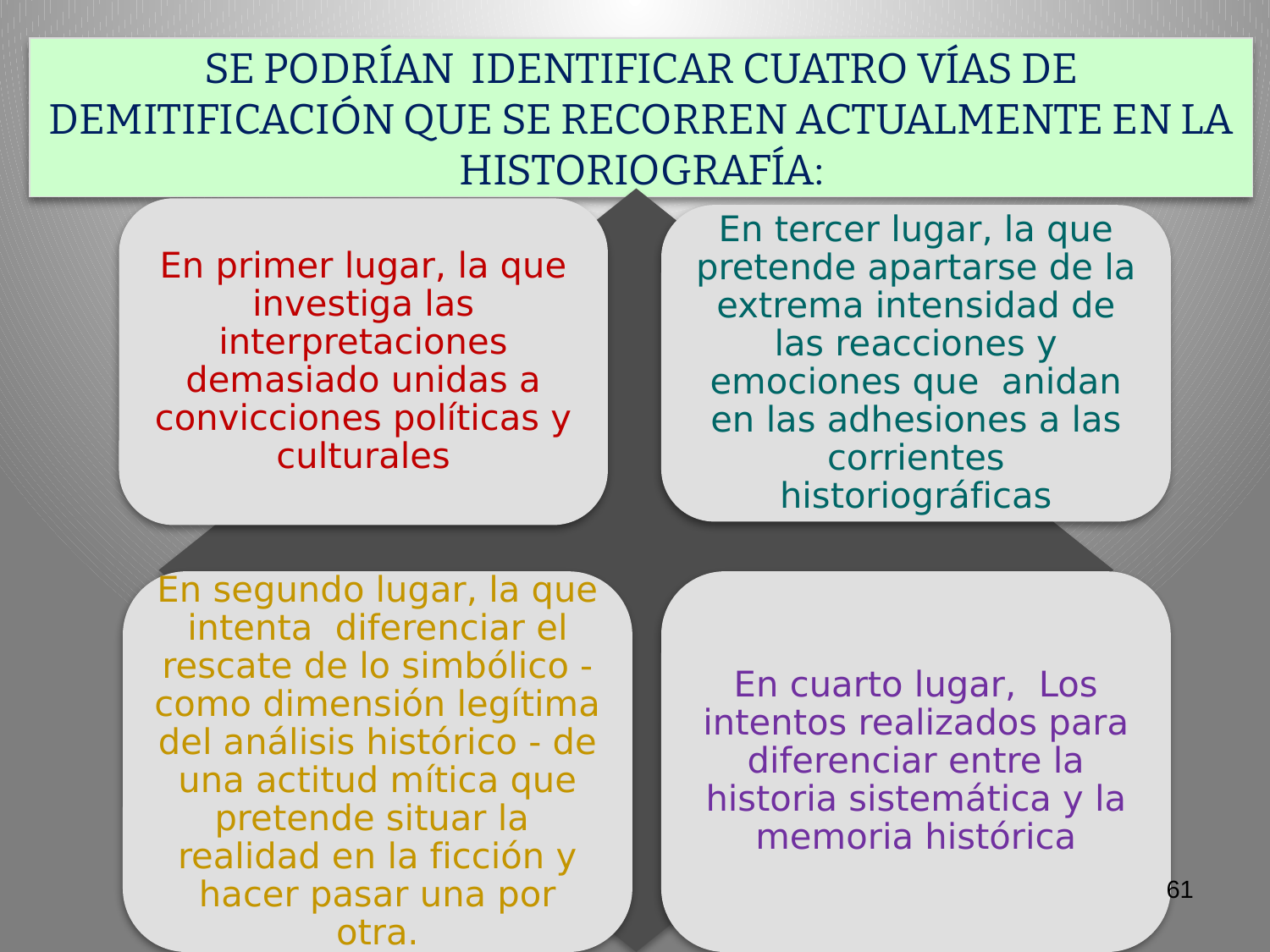

# Se podrían  identificar cuatro vías de demitificación que se recorren actualmente en la historiografía:
En primer lugar, la que investiga las interpretaciones demasiado unidas a convicciones políticas y culturales
En tercer lugar, la que pretende apartarse de la extrema intensidad de las reacciones y emociones que  anidan en las adhesiones a las corrientes historiográficas
En segundo lugar, la que intenta  diferenciar el rescate de lo simbólico - como dimensión legítima del análisis histórico - de una actitud mítica que pretende situar la  realidad en la ficción y hacer pasar una por otra.
En cuarto lugar,  Los intentos realizados para diferenciar entre la historia sistemática y la memoria histórica
61